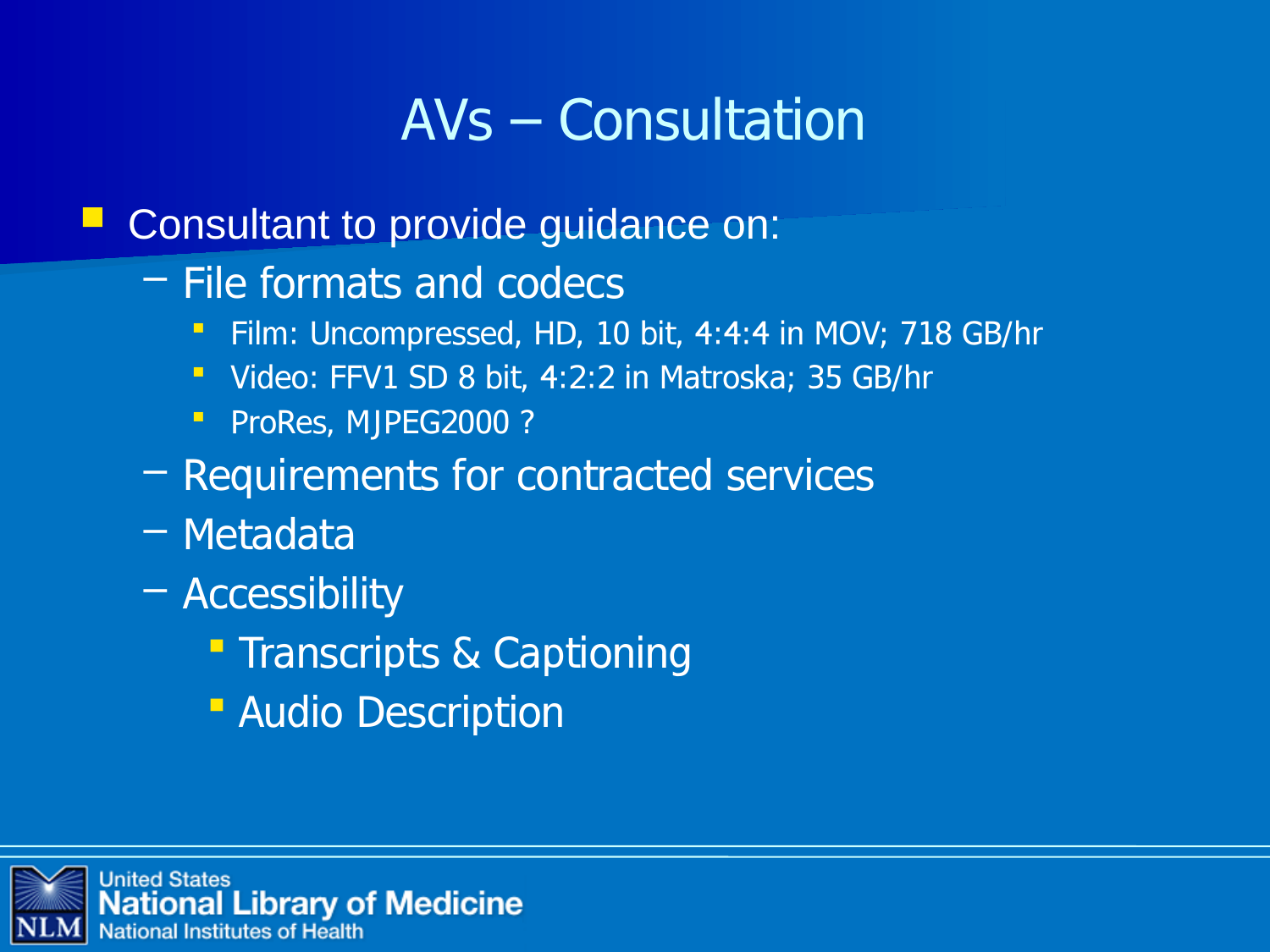

# AVs – Consultation
Consultant to provide guidance on:
File formats and codecs
Film: Uncompressed, HD, 10 bit, 4:4:4 in MOV; 718 GB/hr
Video: FFV1 SD 8 bit, 4:2:2 in Matroska; 35 GB/hr
ProRes, MJPEG2000 ?
Requirements for contracted services
Metadata
Accessibility
Transcripts & Captioning
Audio Description